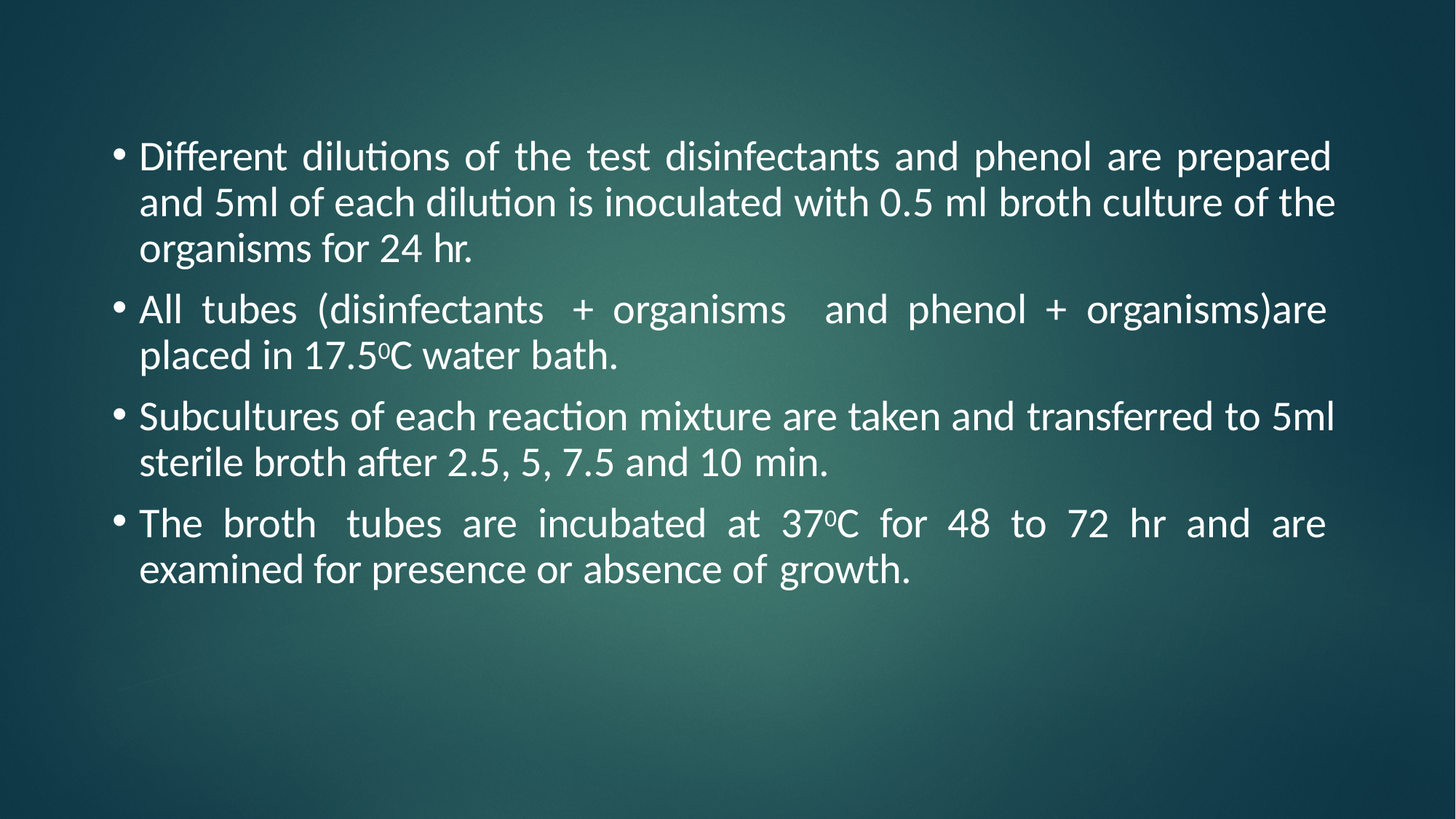

Different dilutions of the test disinfectants and phenol are prepared  and 5ml of each dilution is inoculated with 0.5 ml broth culture of the  organisms for 24 hr.
All tubes (disinfectants + organisms  and phenol + organisms)are  placed in 17.50C water bath.
Subcultures of each reaction mixture are taken and transferred to 5ml  sterile broth after 2.5, 5, 7.5 and 10 min.
The broth tubes are incubated at 370C for 48 to 72 hr and are  examined for presence or absence of growth.